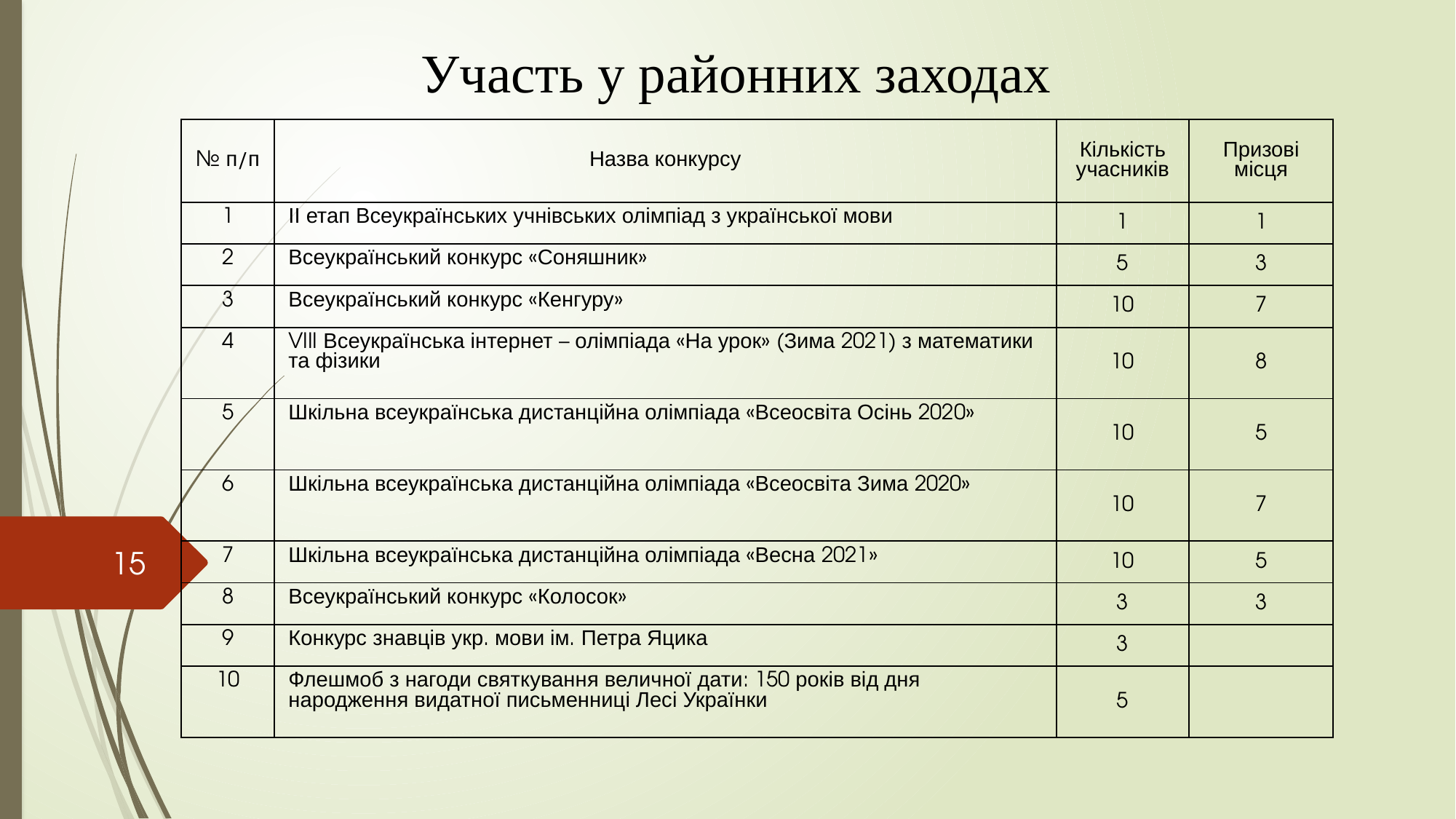

# Участь у районних заходах
| № п/п | Назва конкурсу | Кількість учасників | Призові місця |
| --- | --- | --- | --- |
| 1 | ІІ етап Всеукраїнських учнівських олімпіад з української мови | 1 | 1 |
| 2 | Всеукраїнський конкурс «Соняшник» | 5 | 3 |
| 3 | Всеукраїнський конкурс «Кенгуру» | 10 | 7 |
| 4 | VIII Всеукраїнська інтернет – олімпіада «На урок» (Зима 2021) з математики та фізики | 10 | 8 |
| 5 | Шкільна всеукраїнська дистанційна олімпіада «Всеосвіта Осінь 2020» | 10 | 5 |
| 6 | Шкільна всеукраїнська дистанційна олімпіада «Всеосвіта Зима 2020» | 10 | 7 |
| 7 | Шкільна всеукраїнська дистанційна олімпіада «Весна 2021» | 10 | 5 |
| 8 | Всеукраїнський конкурс «Колосок» | 3 | 3 |
| 9 | Конкурс знавців укр. мови ім. Петра Яцика | 3 |  |
| 10 | Флешмоб з нагоди святкування величної дати: 150 років від дня народження видатної письменниці Лесі Українки | 5 |  |
15